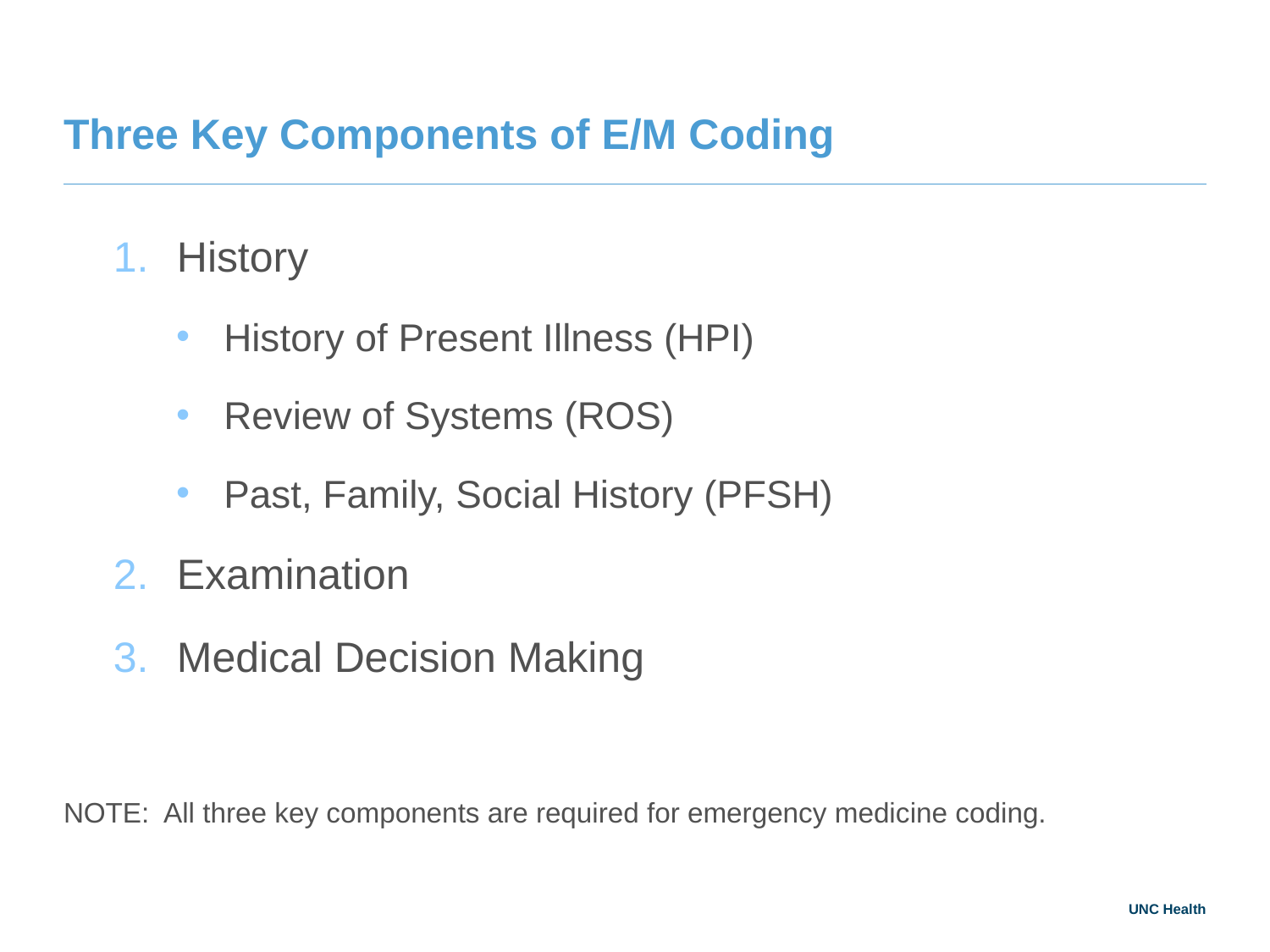

# Three Key Components of E/M Coding
History
History of Present Illness (HPI)
Review of Systems (ROS)
Past, Family, Social History (PFSH)
Examination
Medical Decision Making

NOTE:  All three key components are required for emergency medicine coding.